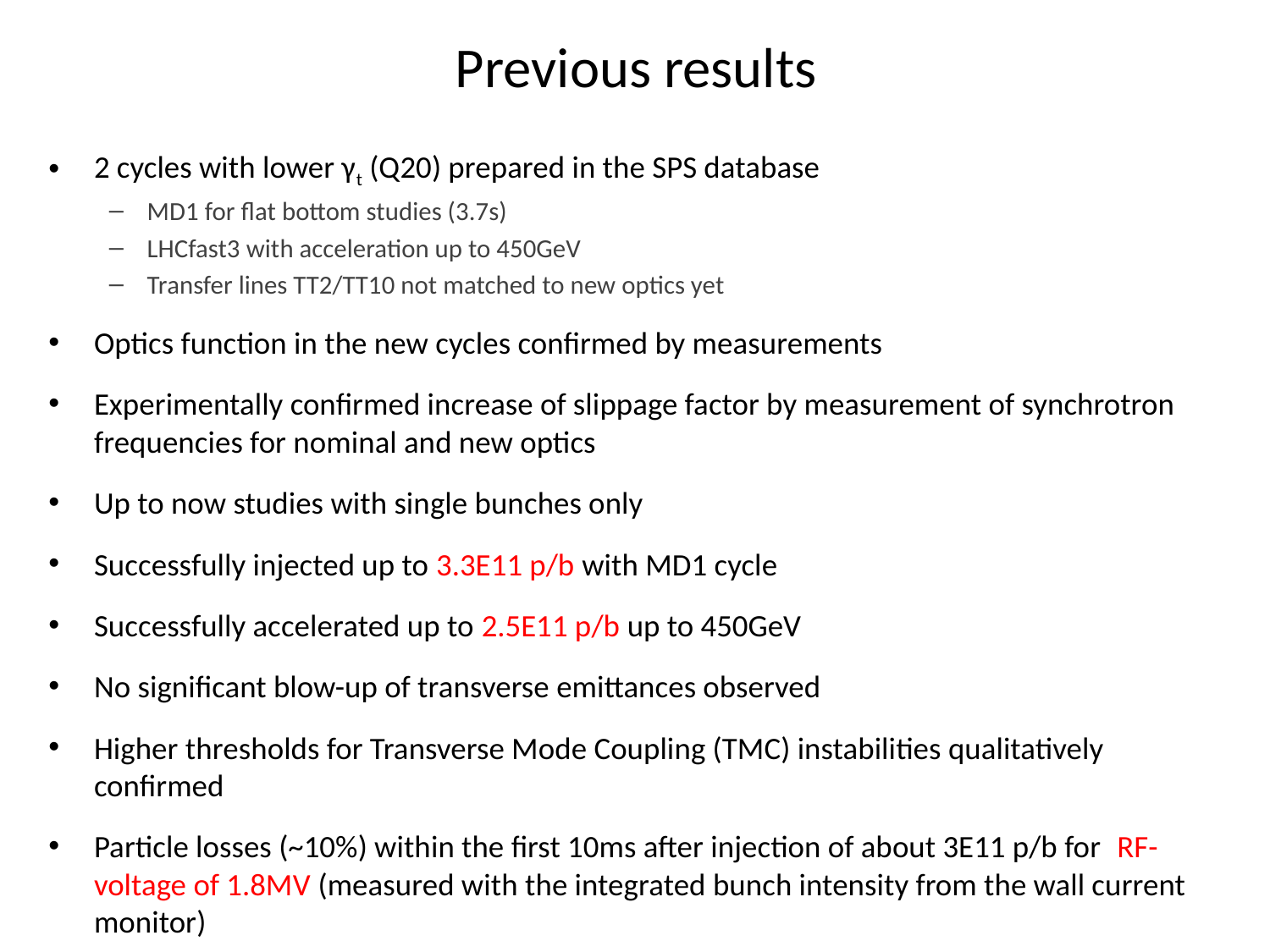

# Previous results
2 cycles with lower γt (Q20) prepared in the SPS database
MD1 for flat bottom studies (3.7s)
LHCfast3 with acceleration up to 450GeV
Transfer lines TT2/TT10 not matched to new optics yet
Optics function in the new cycles confirmed by measurements
Experimentally confirmed increase of slippage factor by measurement of synchrotron frequencies for nominal and new optics
Up to now studies with single bunches only
Successfully injected up to 3.3E11 p/b with MD1 cycle
Successfully accelerated up to 2.5E11 p/b up to 450GeV
No significant blow-up of transverse emittances observed
Higher thresholds for Transverse Mode Coupling (TMC) instabilities qualitatively confirmed
Particle losses (~10%) within the first 10ms after injection of about 3E11 p/b for  RF-voltage of 1.8MV (measured with the integrated bunch intensity from the wall current monitor)